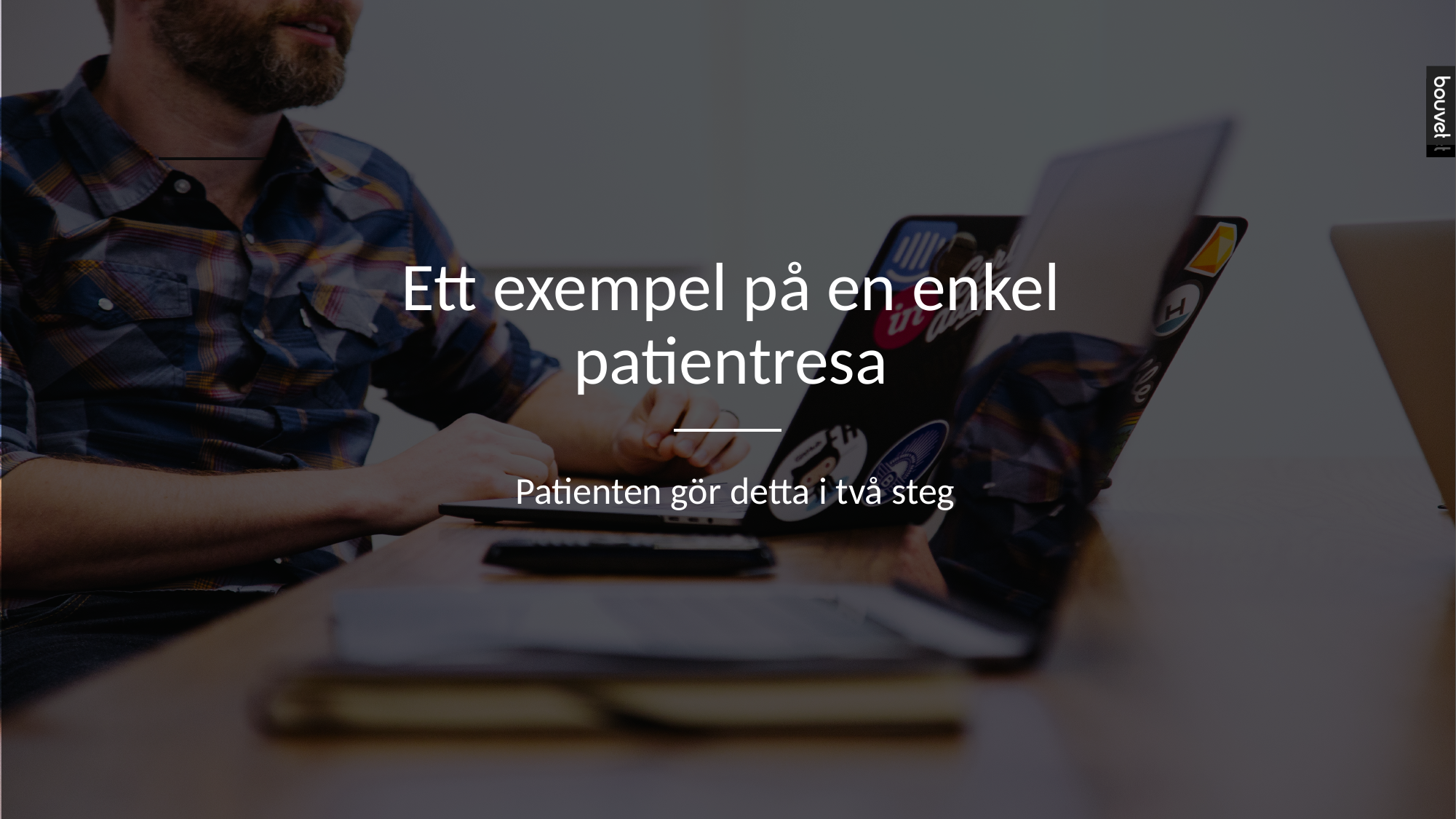

# Ett exempel på en enkel patientresa
 Patienten gör detta i två steg